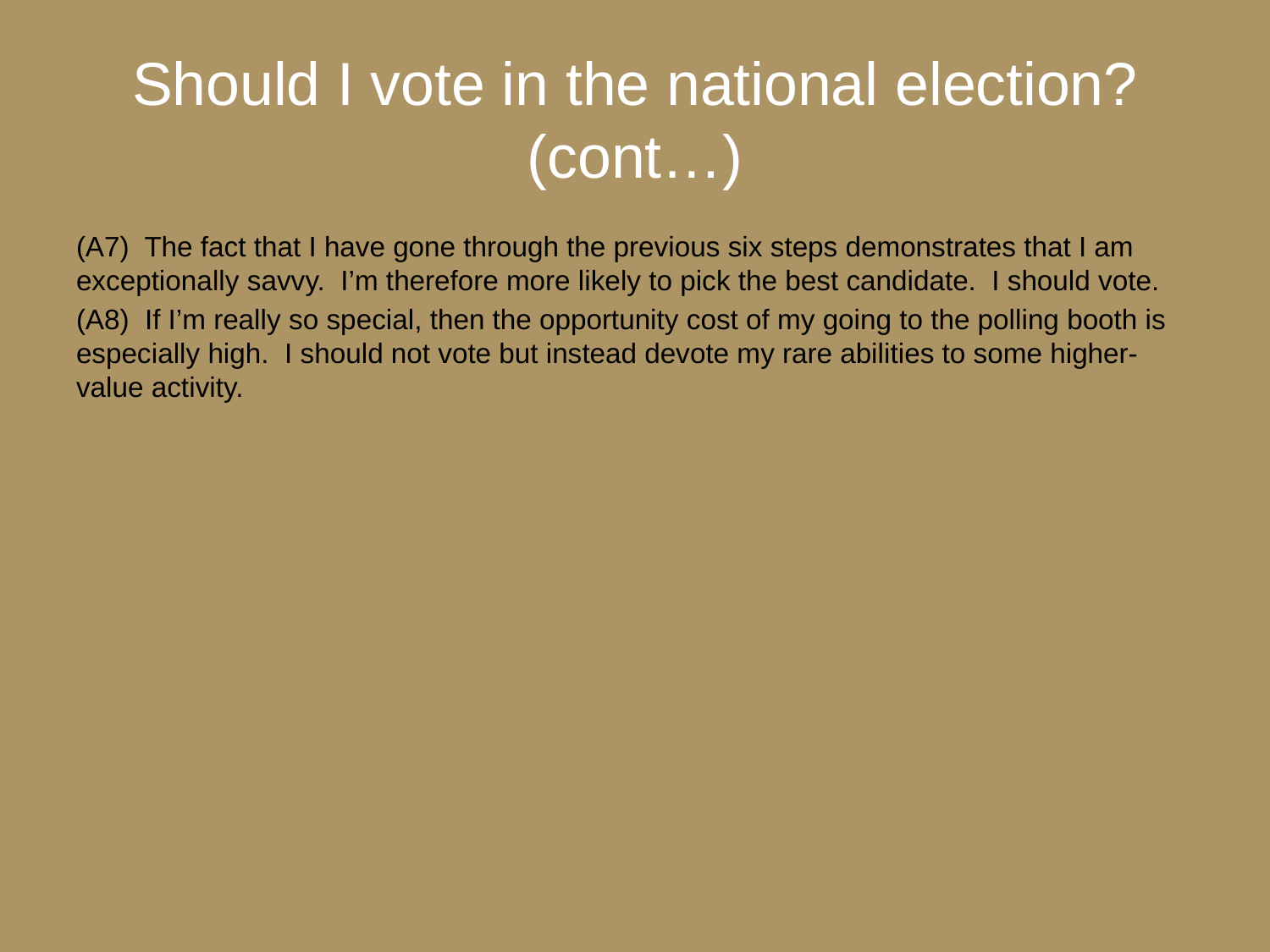

# Should I vote in the national election? (cont…)
(A7)  The fact that I have gone through the previous six steps demonstrates that I am exceptionally savvy.  I’m therefore more likely to pick the best candidate.  I should vote.
(A8)  If I’m really so special, then the opportunity cost of my going to the polling booth is especially high.  I should not vote but instead devote my rare abilities to some higher-value activity.